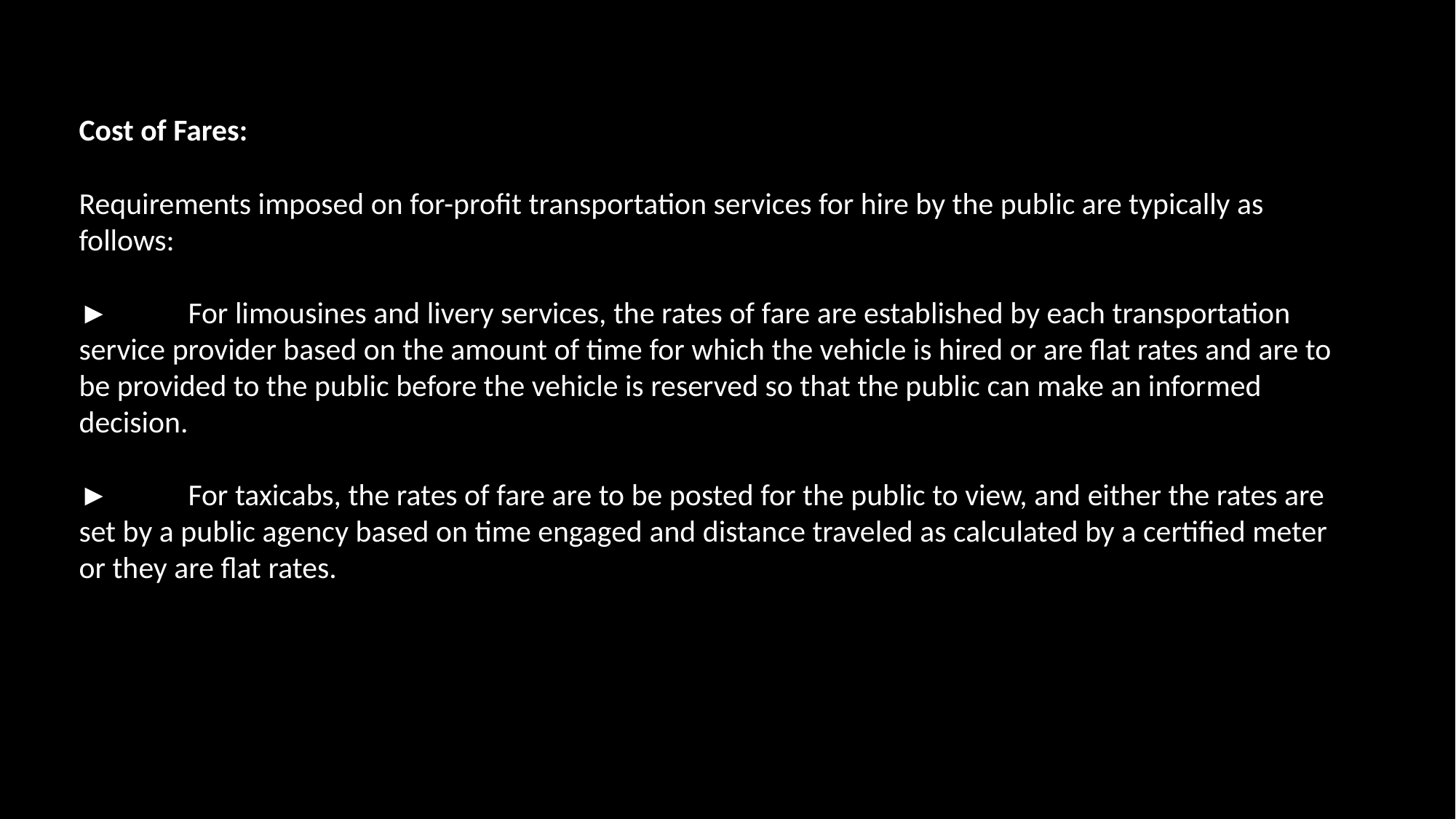

Cost of Fares:

Requirements imposed on for-profit transportation services for hire by the public are typically as follows:

►	For limousines and livery services, the rates of fare are established by each transportation service provider based on the amount of time for which the vehicle is hired or are flat rates and are to be provided to the public before the vehicle is reserved so that the public can make an informed decision.

►	For taxicabs, the rates of fare are to be posted for the public to view, and either the rates are set by a public agency based on time engaged and distance traveled as calculated by a certified meter or they are flat rates.